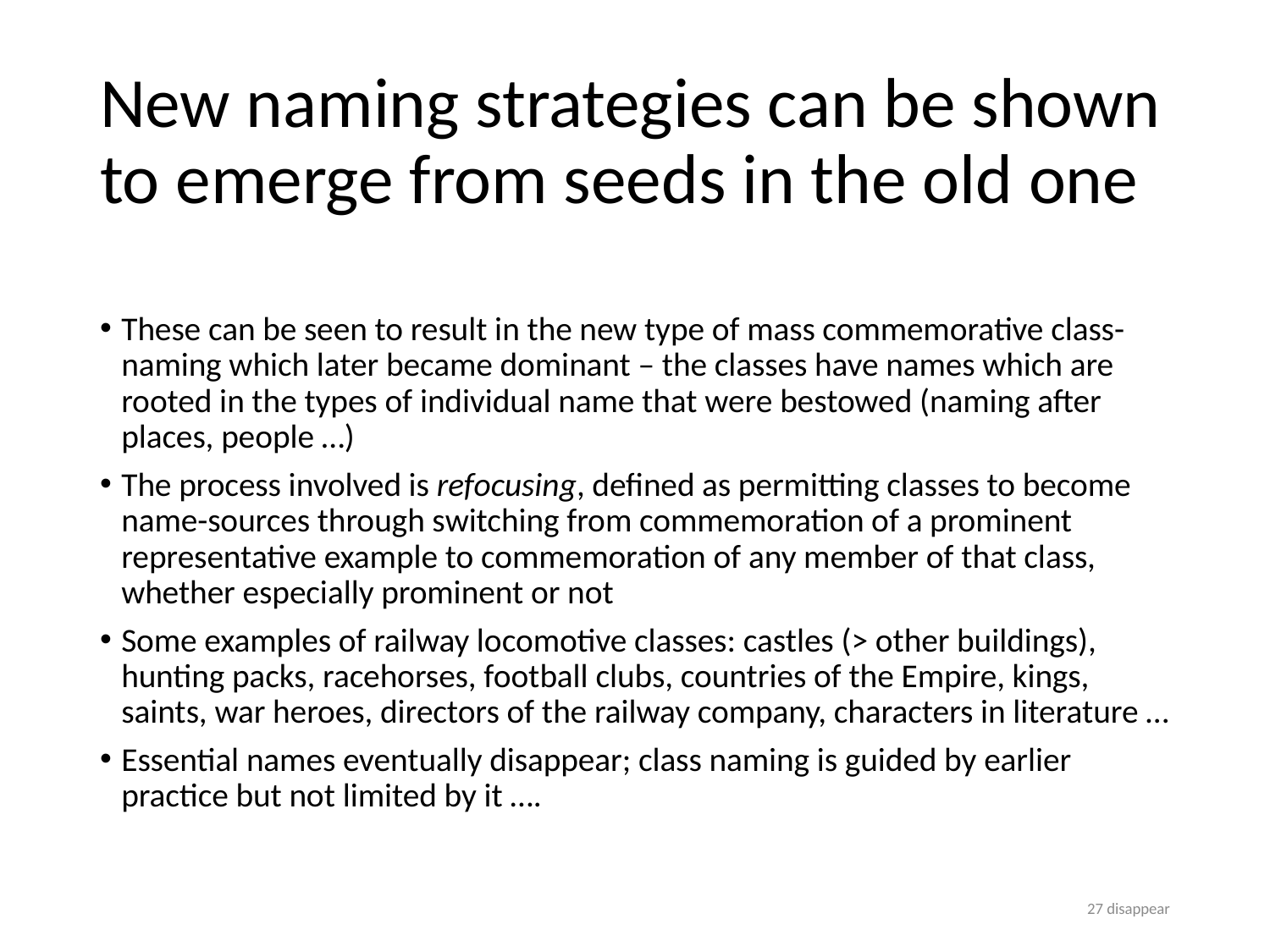

# New naming strategies can be shown to emerge from seeds in the old one

These can be seen to result in the new type of mass commemorative class-naming which later became dominant – the classes have names which are rooted in the types of individual name that were bestowed (naming after places, people …)
The process involved is refocusing, defined as permitting classes to become name-sources through switching from commemoration of a prominent representative example to commemoration of any member of that class, whether especially prominent or not
Some examples of railway locomotive classes: castles (> other buildings), hunting packs, racehorses, football clubs, countries of the Empire, kings, saints, war heroes, directors of the railway company, characters in literature …
Essential names eventually disappear; class naming is guided by earlier practice but not limited by it ….
27 disappear